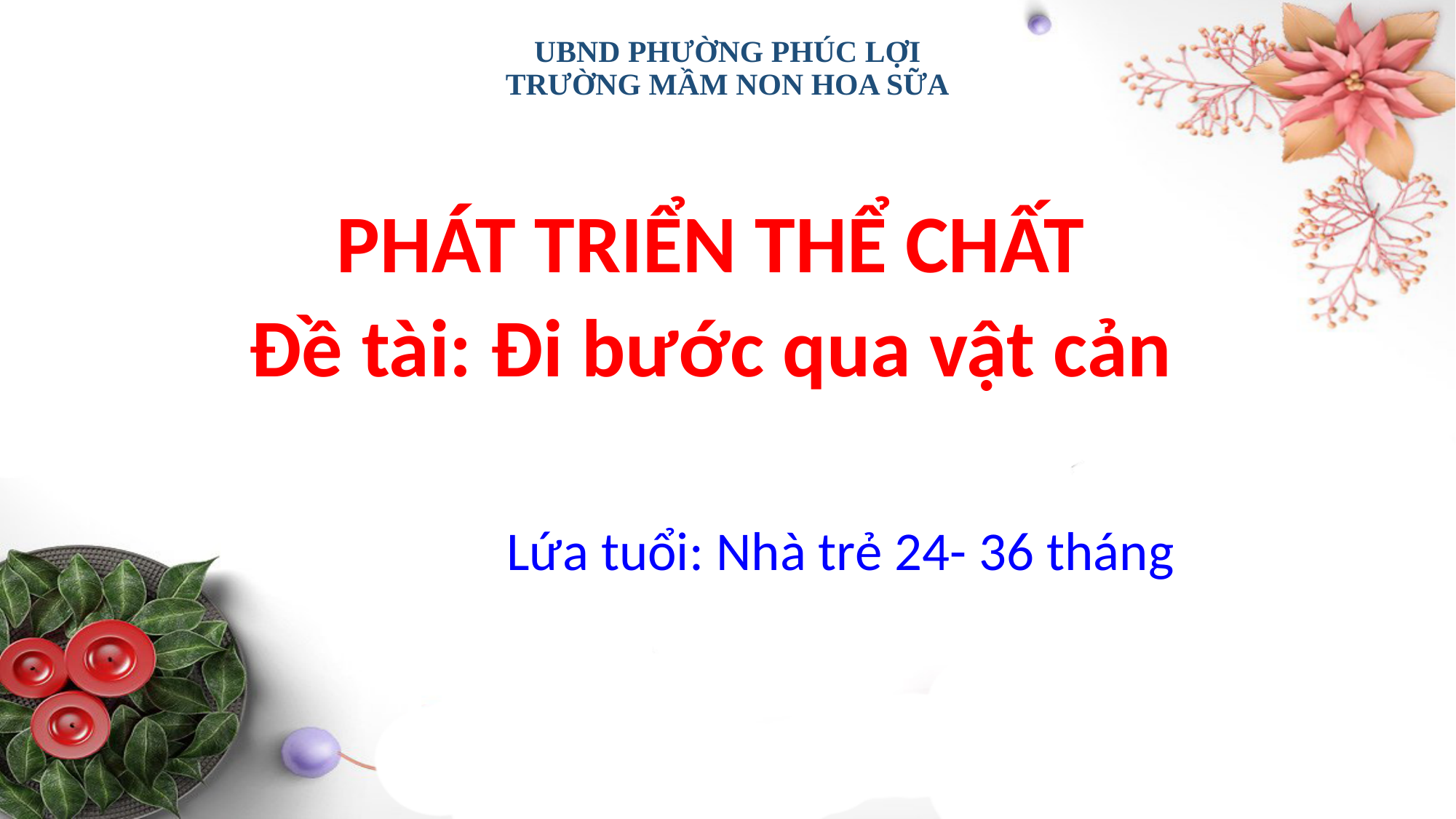

# UBND PHƯỜNG PHÚC LỢI TRƯỜNG MẦM NON HOA SỮA
PHÁT TRIỂN THỂ CHẤT
Đề tài: Đi bước qua vật cản
Lứa tuổi: Nhà trẻ 24- 36 tháng